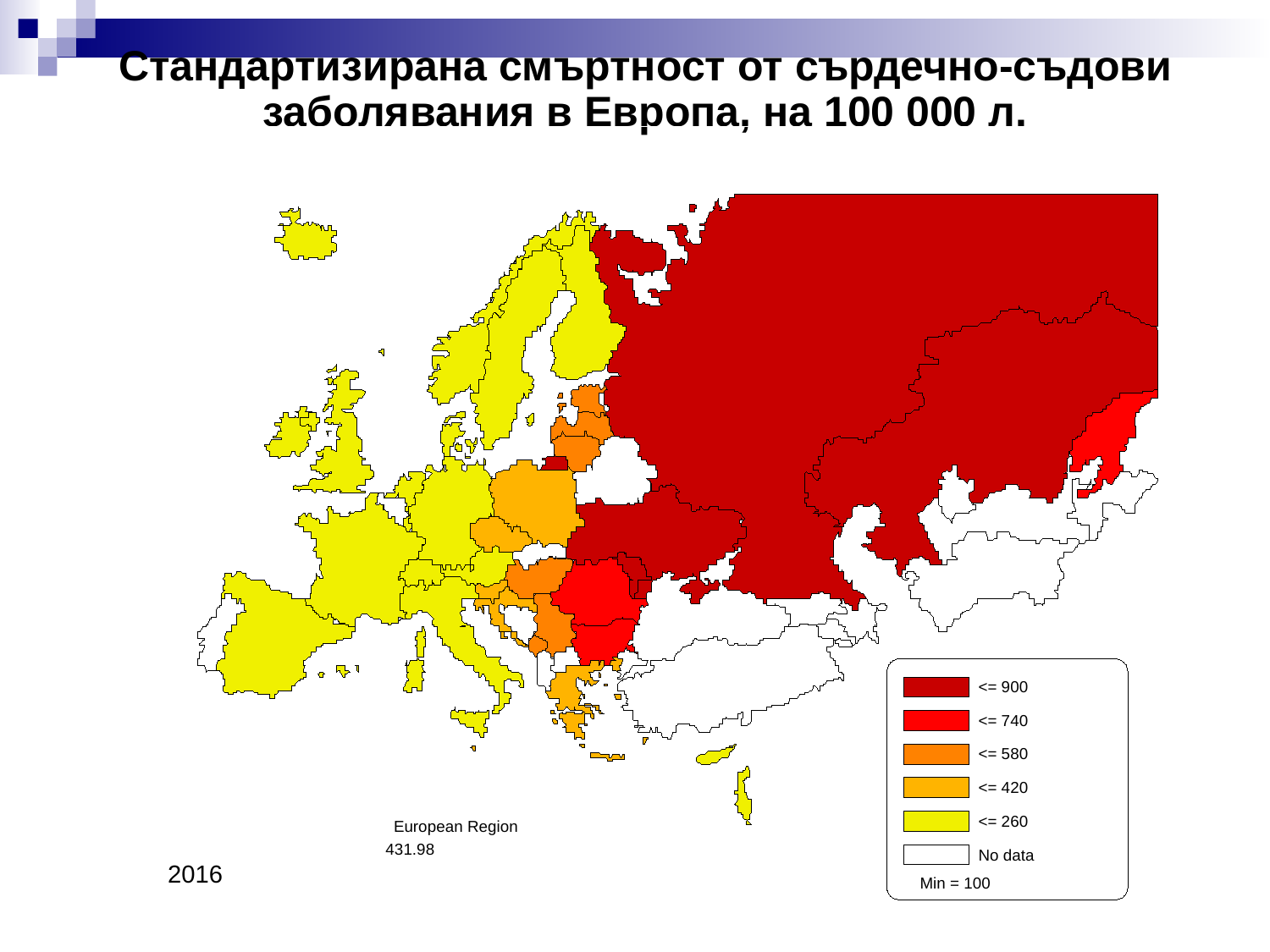

# Стандартизирана смъртност от сърдечно-съдови заболявания в Европа, на 100 000 л.

<= 900

<= 740

<= 580

<= 420

<= 260
European Region
431.98

No data
2016
Min = 100